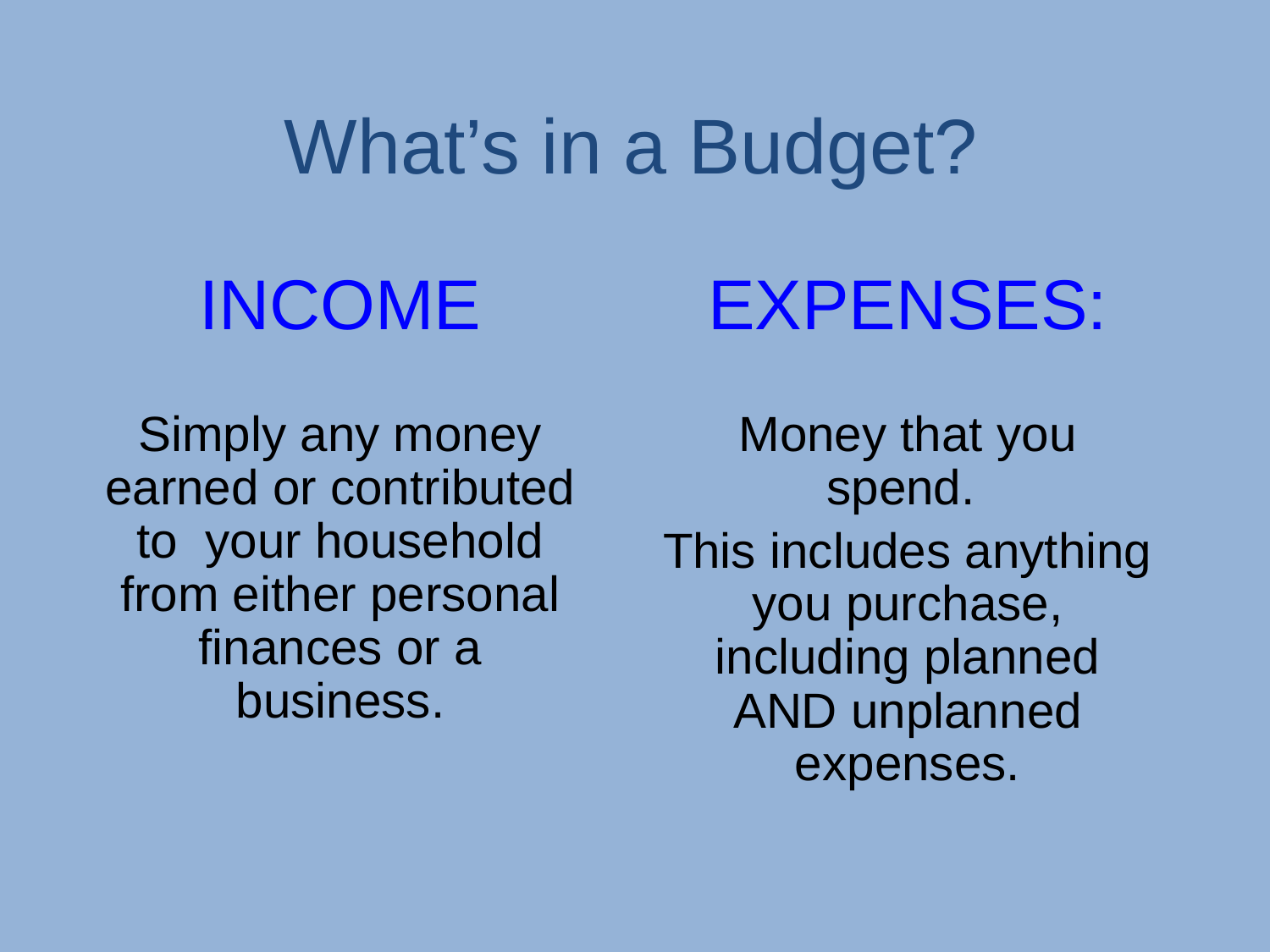

What’s in a Budget?
INCOME

Simply any money earned or contributed to  your household from either personal finances or a business.
EXPENSES:

Money that you spend.
This includes anything you purchase, including planned AND unplanned expenses.